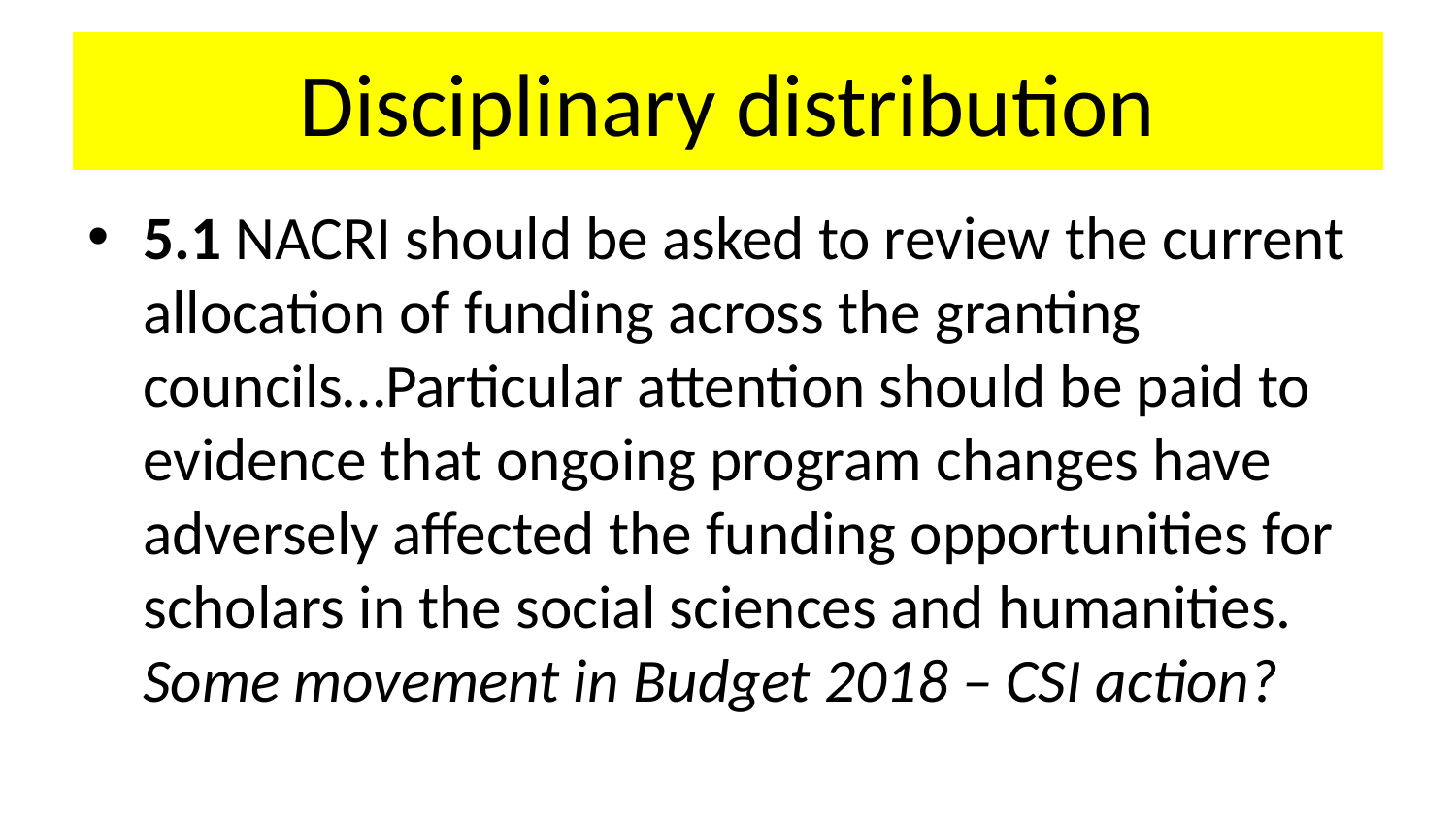

# Disciplinary distribution
5.1 NACRI should be asked to review the current allocation of funding across the granting councils…Particular attention should be paid to evidence that ongoing program changes have adversely affected the funding opportunities for scholars in the social sciences and humanities. Some movement in Budget 2018 – CSI action?